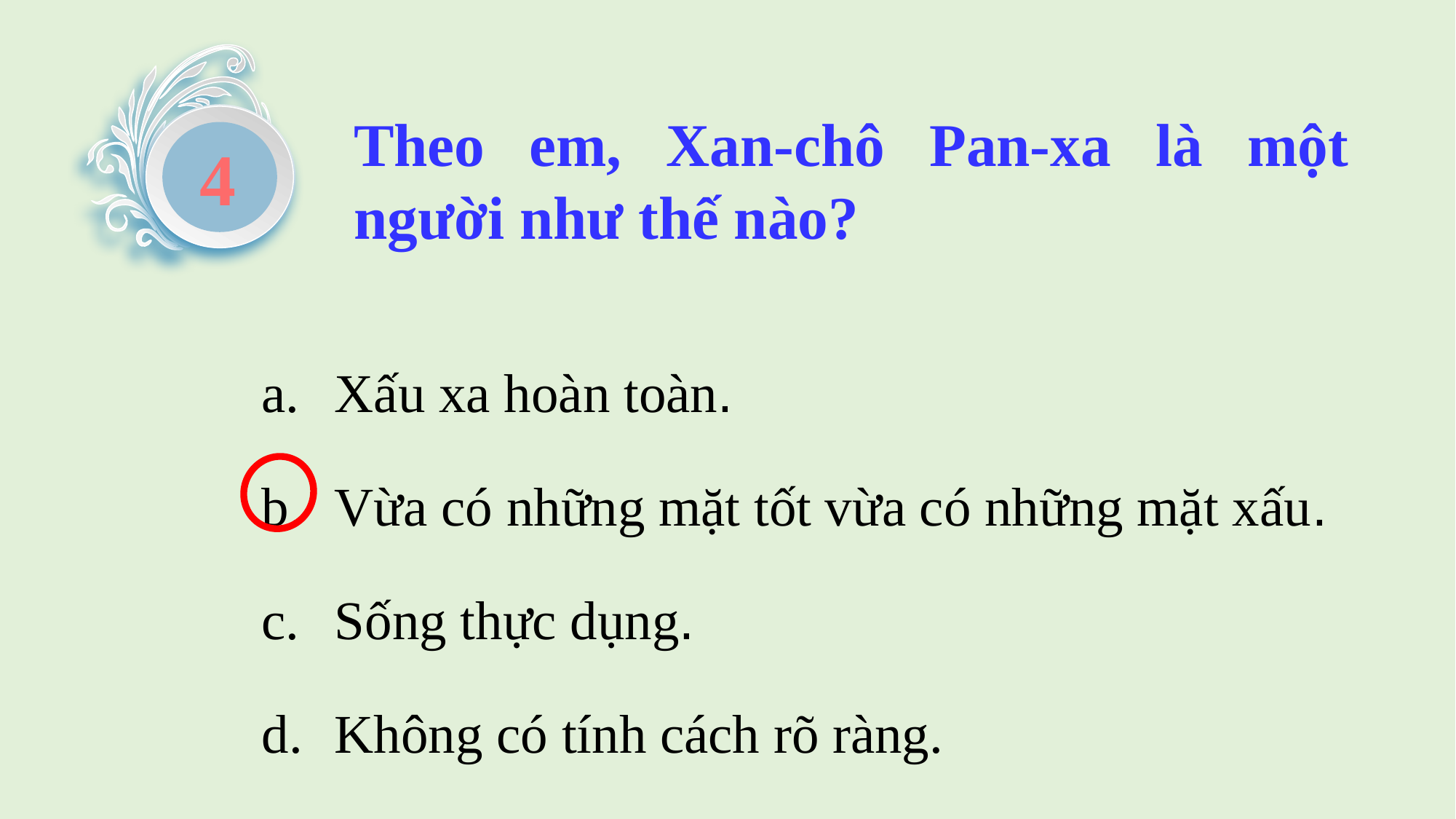

Theo em, Xan-chô Pan-xa là một người như thế nào?

4
Xấu xa hoàn toàn.
Vừa có những mặt tốt vừa có những mặt xấu.
Sống thực dụng.
Không có tính cách rõ ràng.